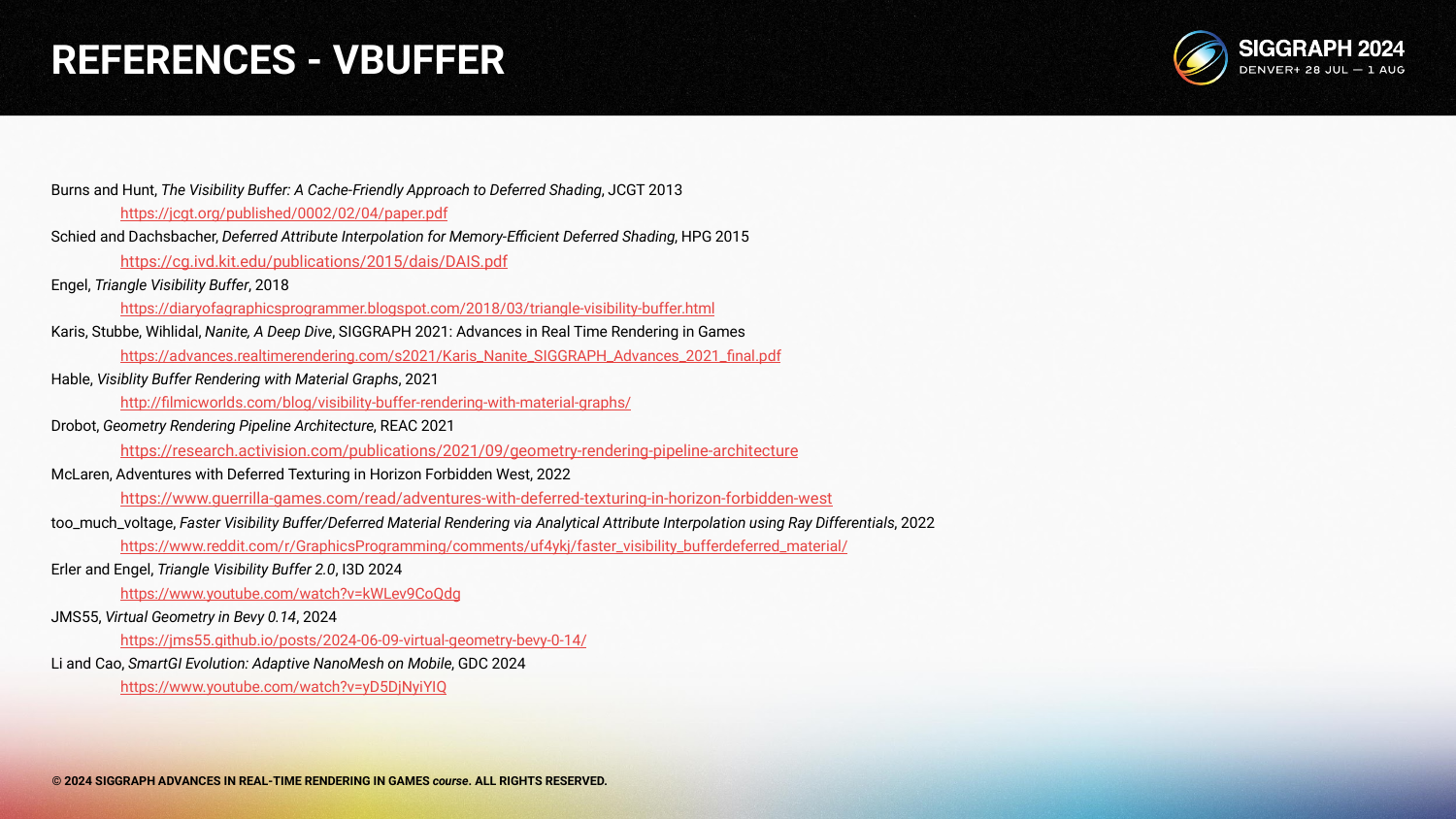

# REFERENCES - VBUFFER
Burns and Hunt, The Visibility Buffer: A Cache-Friendly Approach to Deferred Shading, JCGT 2013
https://jcgt.org/published/0002/02/04/paper.pdf
Schied and Dachsbacher, Deferred Attribute Interpolation for Memory-Efficient Deferred Shading, HPG 2015
https://cg.ivd.kit.edu/publications/2015/dais/DAIS.pdf
Engel, Triangle Visibility Buffer, 2018
https://diaryofagraphicsprogrammer.blogspot.com/2018/03/triangle-visibility-buffer.html
Karis, Stubbe, Wihlidal, Nanite, A Deep Dive, SIGGRAPH 2021: Advances in Real Time Rendering in Games
https://advances.realtimerendering.com/s2021/Karis_Nanite_SIGGRAPH_Advances_2021_final.pdf
Hable, Visiblity Buffer Rendering with Material Graphs, 2021
http://filmicworlds.com/blog/visibility-buffer-rendering-with-material-graphs/
Drobot, Geometry Rendering Pipeline Architecture, REAC 2021
https://research.activision.com/publications/2021/09/geometry-rendering-pipeline-architecture
McLaren, Adventures with Deferred Texturing in Horizon Forbidden West, 2022
https://www.guerrilla-games.com/read/adventures-with-deferred-texturing-in-horizon-forbidden-west
too_much_voltage, Faster Visibility Buffer/Deferred Material Rendering via Analytical Attribute Interpolation using Ray Differentials, 2022
https://www.reddit.com/r/GraphicsProgramming/comments/uf4ykj/faster_visibility_bufferdeferred_material/
Erler and Engel, Triangle Visibility Buffer 2.0, I3D 2024
https://www.youtube.com/watch?v=kWLev9CoQdg
JMS55, Virtual Geometry in Bevy 0.14, 2024
https://jms55.github.io/posts/2024-06-09-virtual-geometry-bevy-0-14/
Li and Cao, SmartGI Evolution: Adaptive NanoMesh on Mobile, GDC 2024
https://www.youtube.com/watch?v=yD5DjNyiYIQ